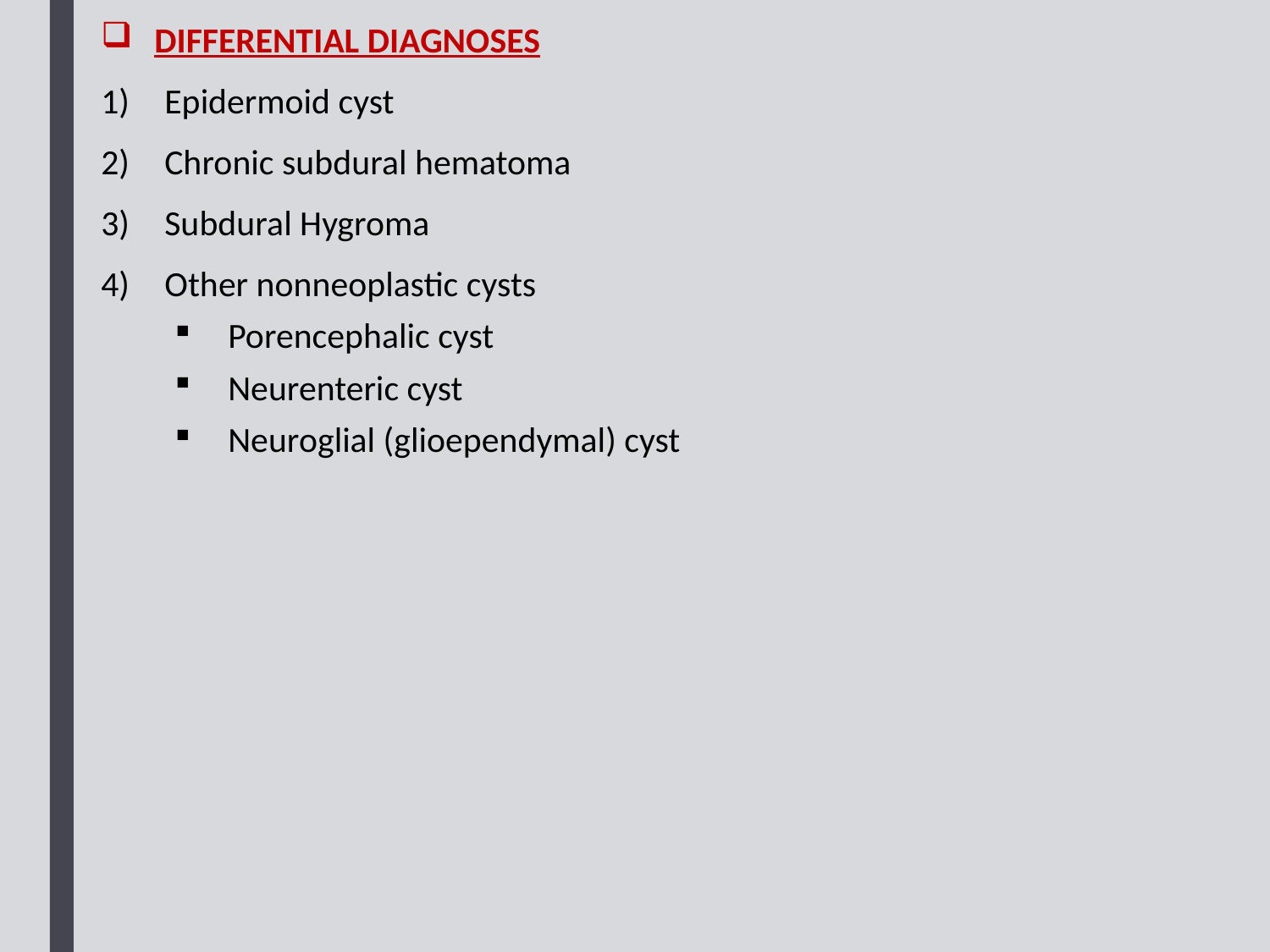

DIFFERENTIAL DIAGNOSES
Epidermoid cyst
Chronic subdural hematoma
Subdural Hygroma
Other nonneoplastic cysts
Porencephalic cyst
Neurenteric cyst
Neuroglial (glioependymal) cyst